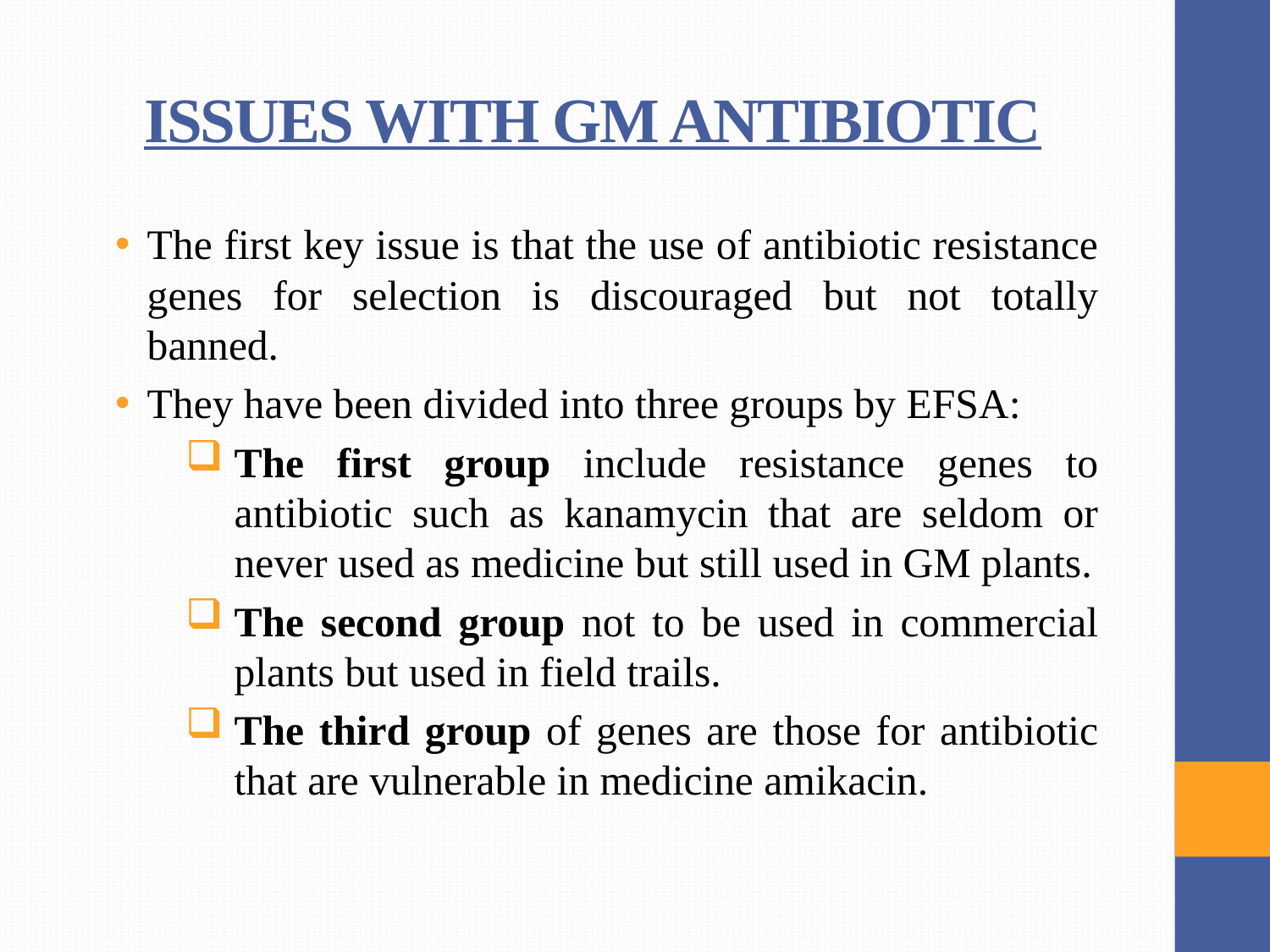

# ISSUES WITH GM ANTIBIOTIC
The first key issue is that the use of antibiotic resistance genes for selection is discouraged but not totally banned.
They have been divided into three groups by EFSA:
The first group include resistance genes to antibiotic such as kanamycin that are seldom or never used as medicine but still used in GM plants.
The second group not to be used in commercial plants but used in field trails.
The third group of genes are those for antibiotic that are vulnerable in medicine amikacin.